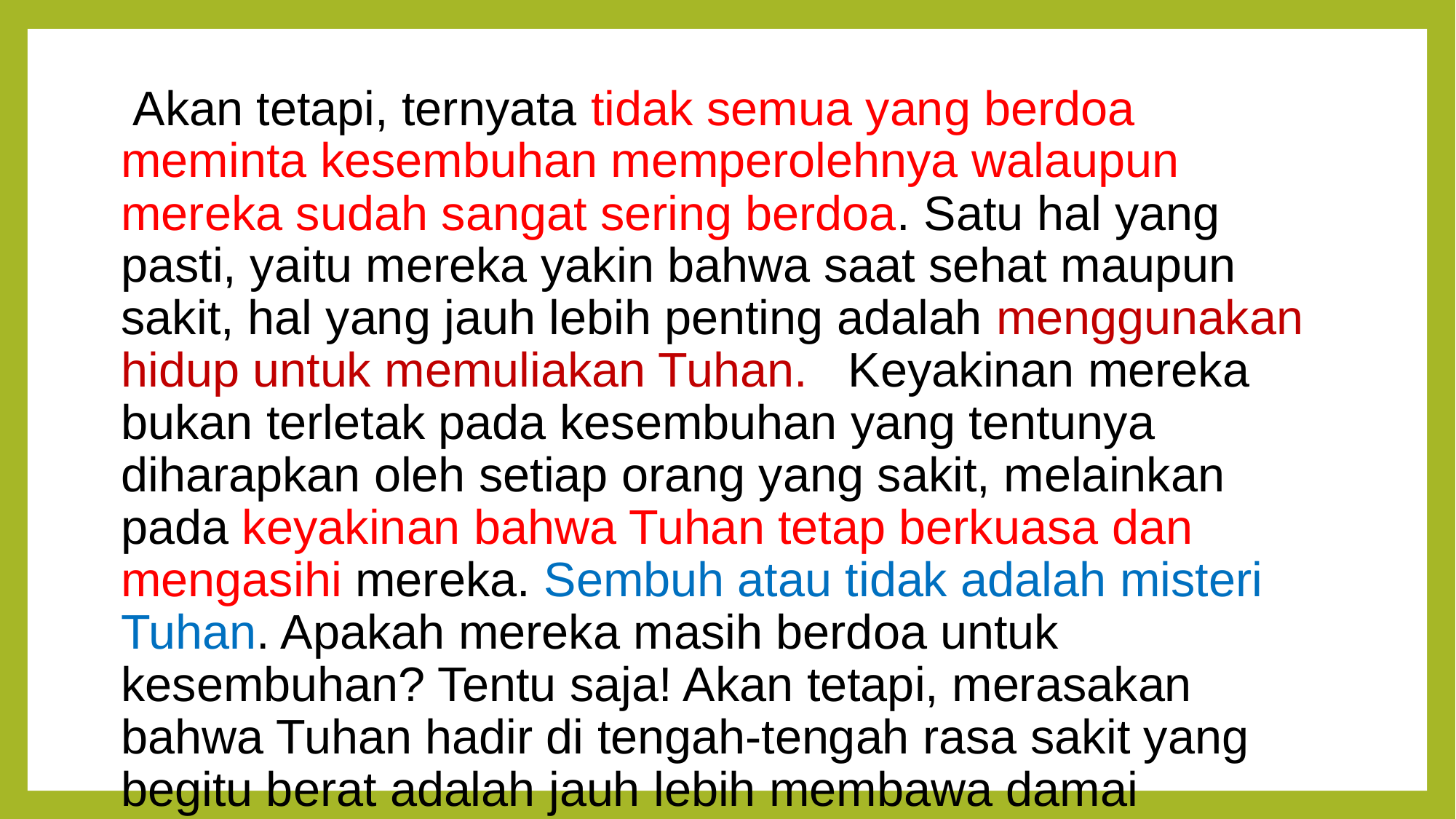

Akan tetapi, ternyata tidak semua yang berdoa meminta kesembuhan memperolehnya walaupun mereka sudah sangat sering berdoa. Satu hal yang pasti, yaitu mereka yakin bahwa saat sehat maupun sakit, hal yang jauh lebih penting adalah menggunakan hidup untuk memuliakan Tuhan.   Keyakinan mereka bukan terletak pada kesembuhan yang tentunya diharapkan oleh setiap orang yang sakit, melainkan pada keyakinan bahwa Tuhan tetap berkuasa dan mengasihi mereka. Sembuh atau tidak adalah misteri Tuhan. Apakah mereka masih berdoa untuk kesembuhan? Tentu saja! Akan tetapi, merasakan bahwa Tuhan hadir di tengah-tengah rasa sakit yang begitu berat adalah jauh lebih membawa damai sejahtera.